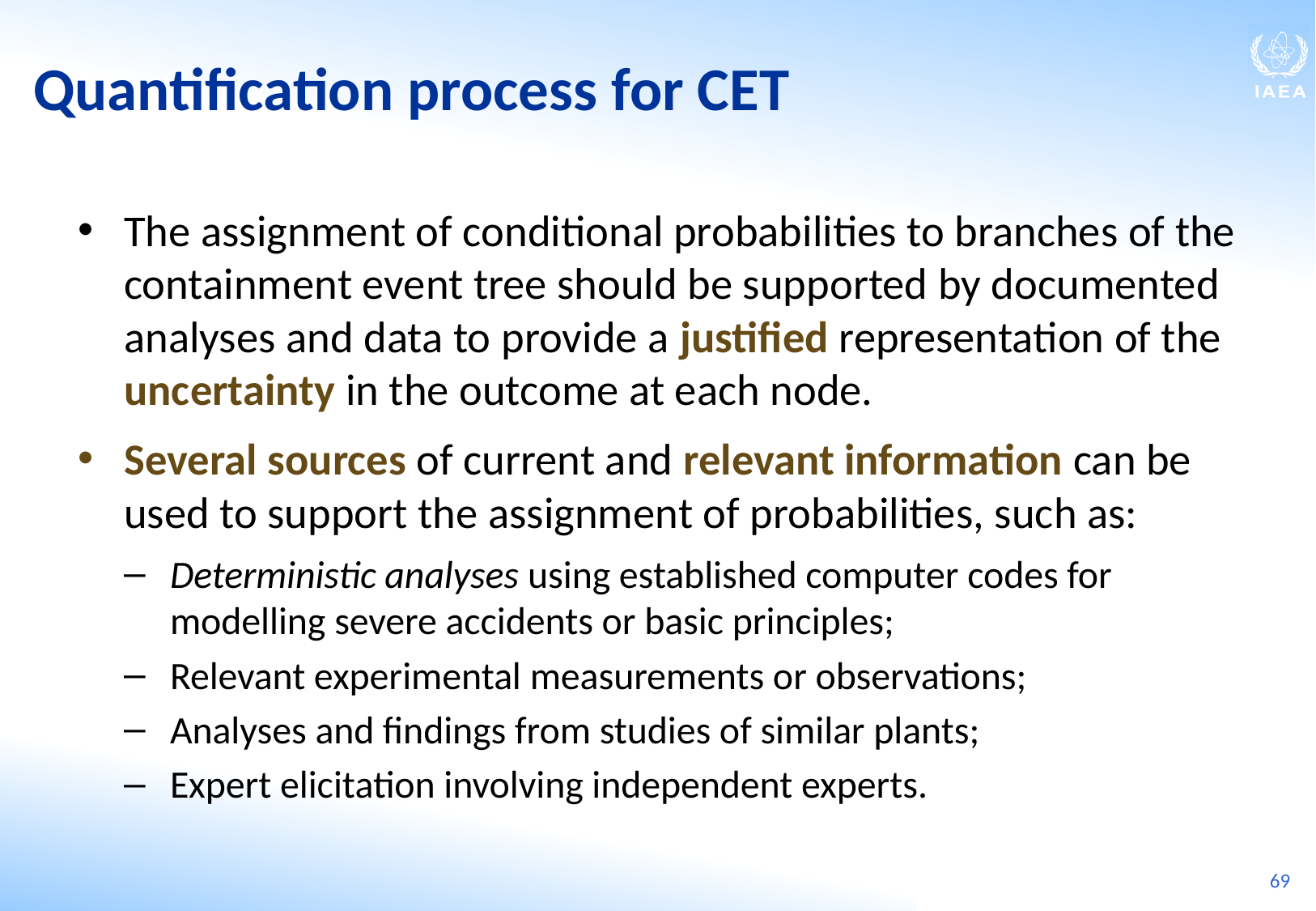

Quantification process for CET
The assignment of conditional probabilities to branches of the containment event tree should be supported by documented analyses and data to provide a justified representation of the uncertainty in the outcome at each node.
Several sources of current and relevant information can be used to support the assignment of probabilities, such as:
Deterministic analyses using established computer codes for  modelling severe accidents or basic principles;
Relevant experimental measurements or observations;
Analyses and findings from studies of similar plants;
Expert elicitation involving independent experts.
69